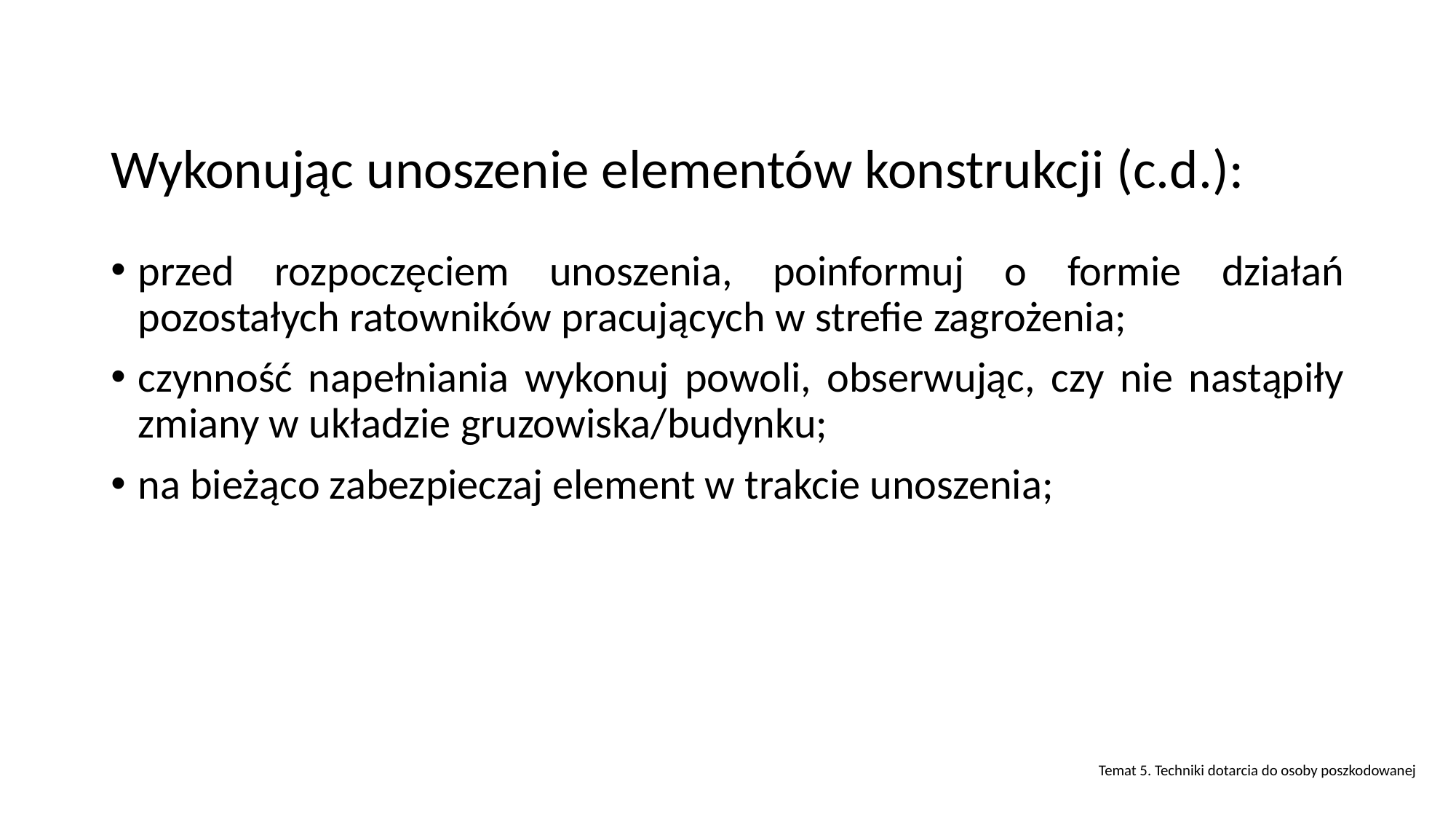

# Wykonując unoszenie elementów konstrukcji (c.d.):

przed rozpoczęciem unoszenia, poinformuj o formie działań pozostałych ratowników pracujących w strefie zagrożenia;
czynność napełniania wykonuj powoli, obserwując, czy nie nastąpiły zmiany w układzie gruzowiska/budynku;
na bieżąco zabezpieczaj element w trakcie unoszenia;
Temat 5. Techniki dotarcia do osoby poszkodowanej